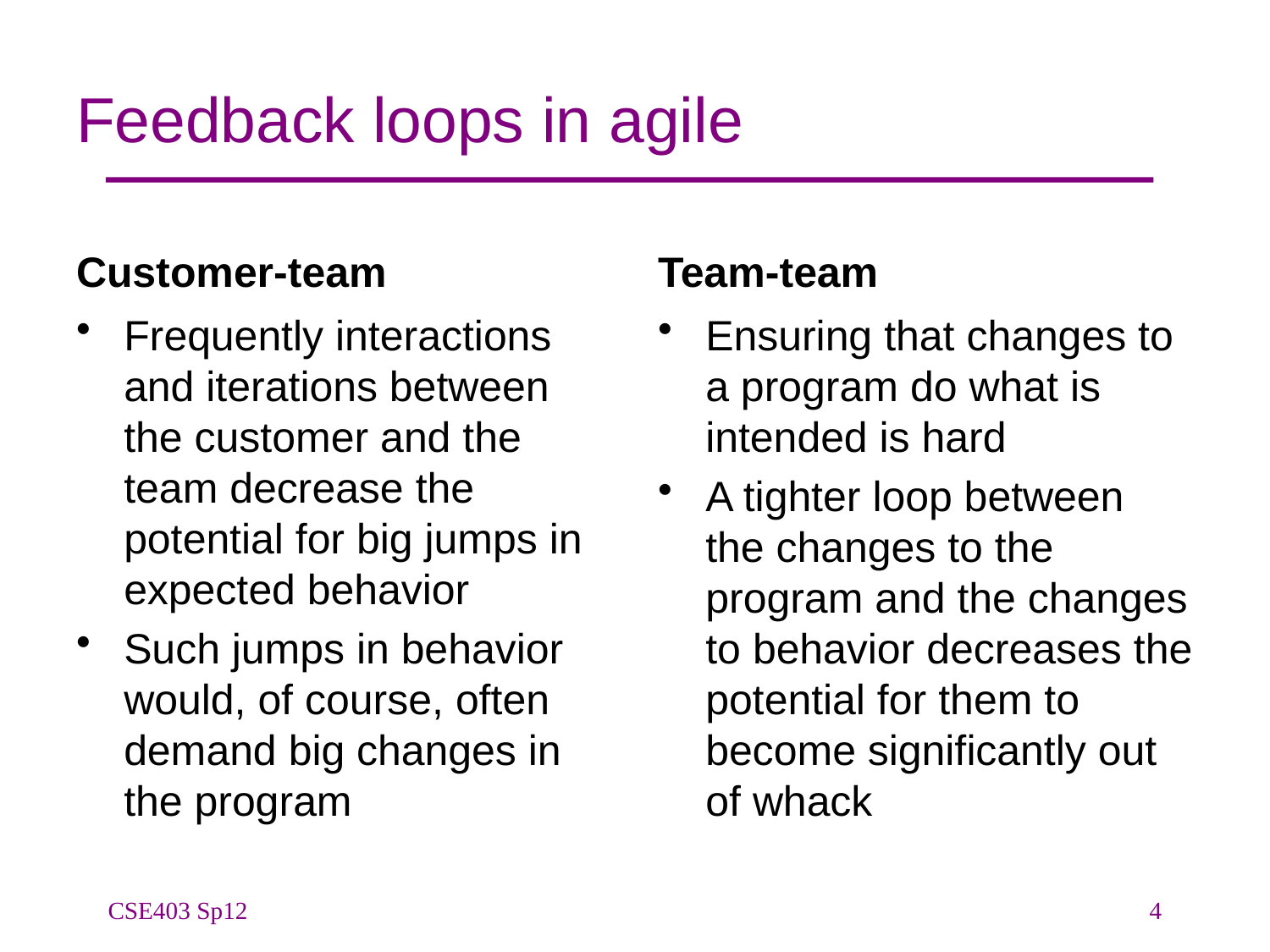

# Feedback loops in agile
Customer-team
Team-team
Frequently interactions and iterations between the customer and the team decrease the potential for big jumps in expected behavior
Such jumps in behavior would, of course, often demand big changes in the program
Ensuring that changes to a program do what is intended is hard
A tighter loop between the changes to the program and the changes to behavior decreases the potential for them to become significantly out of whack
CSE403 Sp12
4